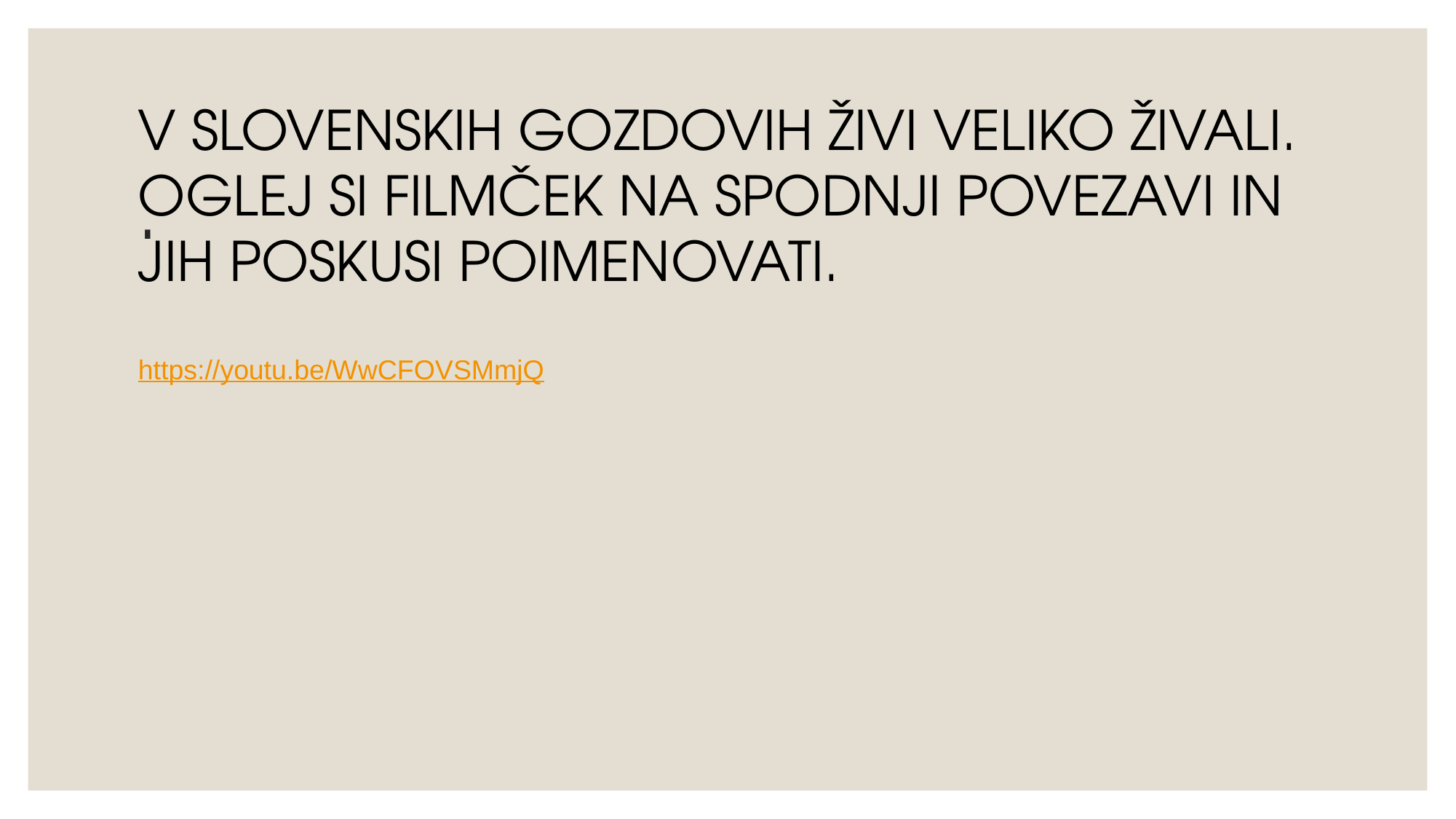

V SLOVENSKIH GOZDOVIH ŽIVI VELIKO ŽIVALI. OGLEJ SI FILMČEK NA SPODNJI POVEZAVI IN JIH POSKUSI POIMENOVATI.

https://youtu.be/WwCFOVSMmjQ
# .